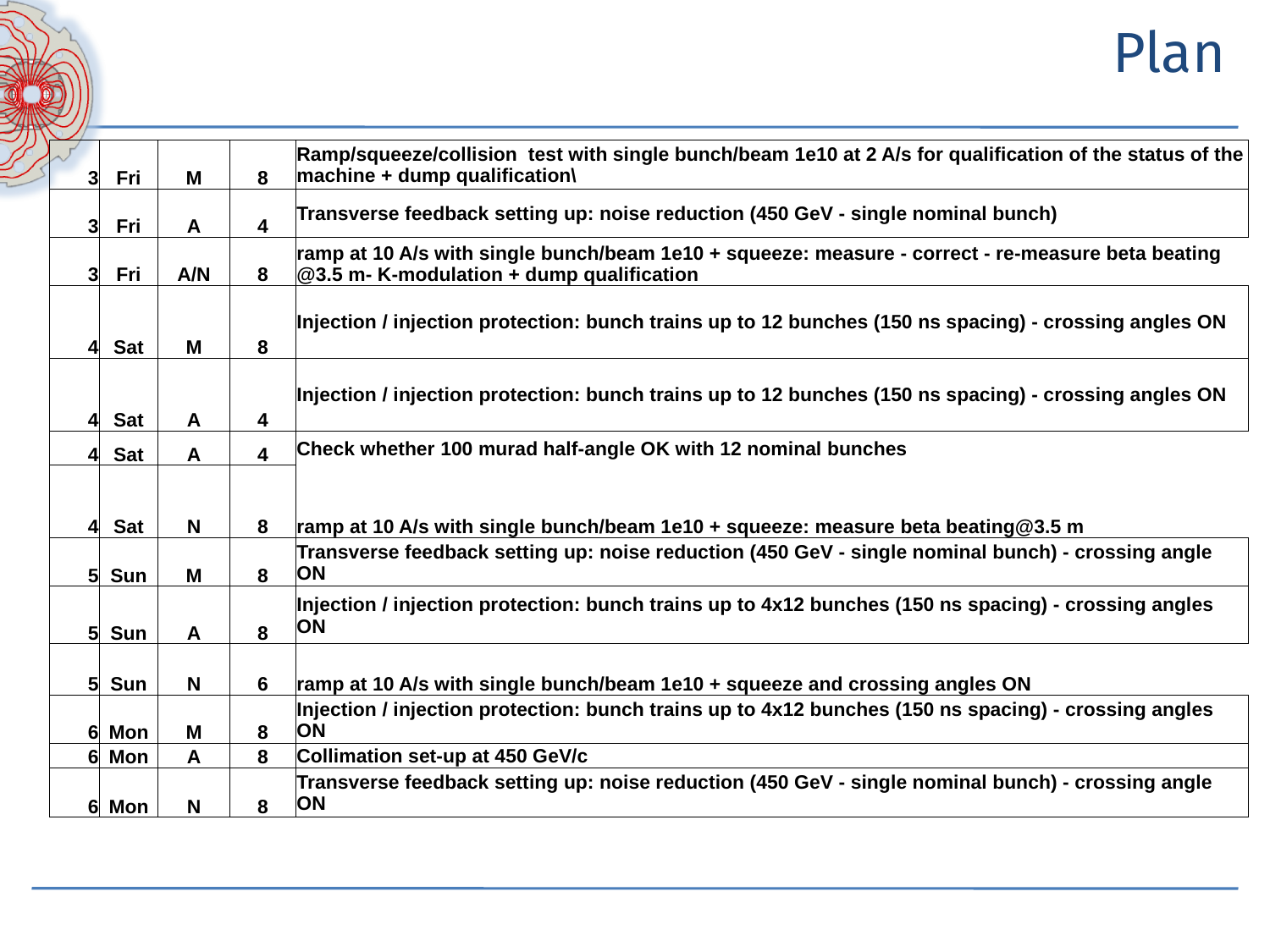

# Plan
| 3 | Fri | M | 8 | Ramp/squeeze/collision test with single bunch/beam 1e10 at 2 A/s for qualification of the status of the machine + dump qualification\ |
| --- | --- | --- | --- | --- |
| 3 | Fri | A | 4 | Transverse feedback setting up: noise reduction (450 GeV - single nominal bunch) |
| 3 | Fri | A/N | 8 | ramp at 10 A/s with single bunch/beam 1e10 + squeeze: measure - correct - re-measure beta beating @3.5 m- K-modulation + dump qualification |
| 4 | Sat | M | 8 | Injection / injection protection: bunch trains up to 12 bunches (150 ns spacing) - crossing angles ON |
| 4 | Sat | A | 4 | Injection / injection protection: bunch trains up to 12 bunches (150 ns spacing) - crossing angles ON |
| 4 | Sat | A | 4 | Check whether 100 murad half-angle OK with 12 nominal bunches |
| 4 | Sat | N | 8 | ramp at 10 A/s with single bunch/beam 1e10 + squeeze: measure beta beating@3.5 m |
| 5 | Sun | M | 8 | Transverse feedback setting up: noise reduction (450 GeV - single nominal bunch) - crossing angle ON |
| 5 | Sun | A | 8 | Injection / injection protection: bunch trains up to 4x12 bunches (150 ns spacing) - crossing angles ON |
| 5 | Sun | N | 6 | ramp at 10 A/s with single bunch/beam 1e10 + squeeze and crossing angles ON |
| 6 | Mon | M | 8 | Injection / injection protection: bunch trains up to 4x12 bunches (150 ns spacing) - crossing angles ON |
| 6 | Mon | A | 8 | Collimation set-up at 450 GeV/c |
| 6 | Mon | N | 8 | Transverse feedback setting up: noise reduction (450 GeV - single nominal bunch) - crossing angle ON |